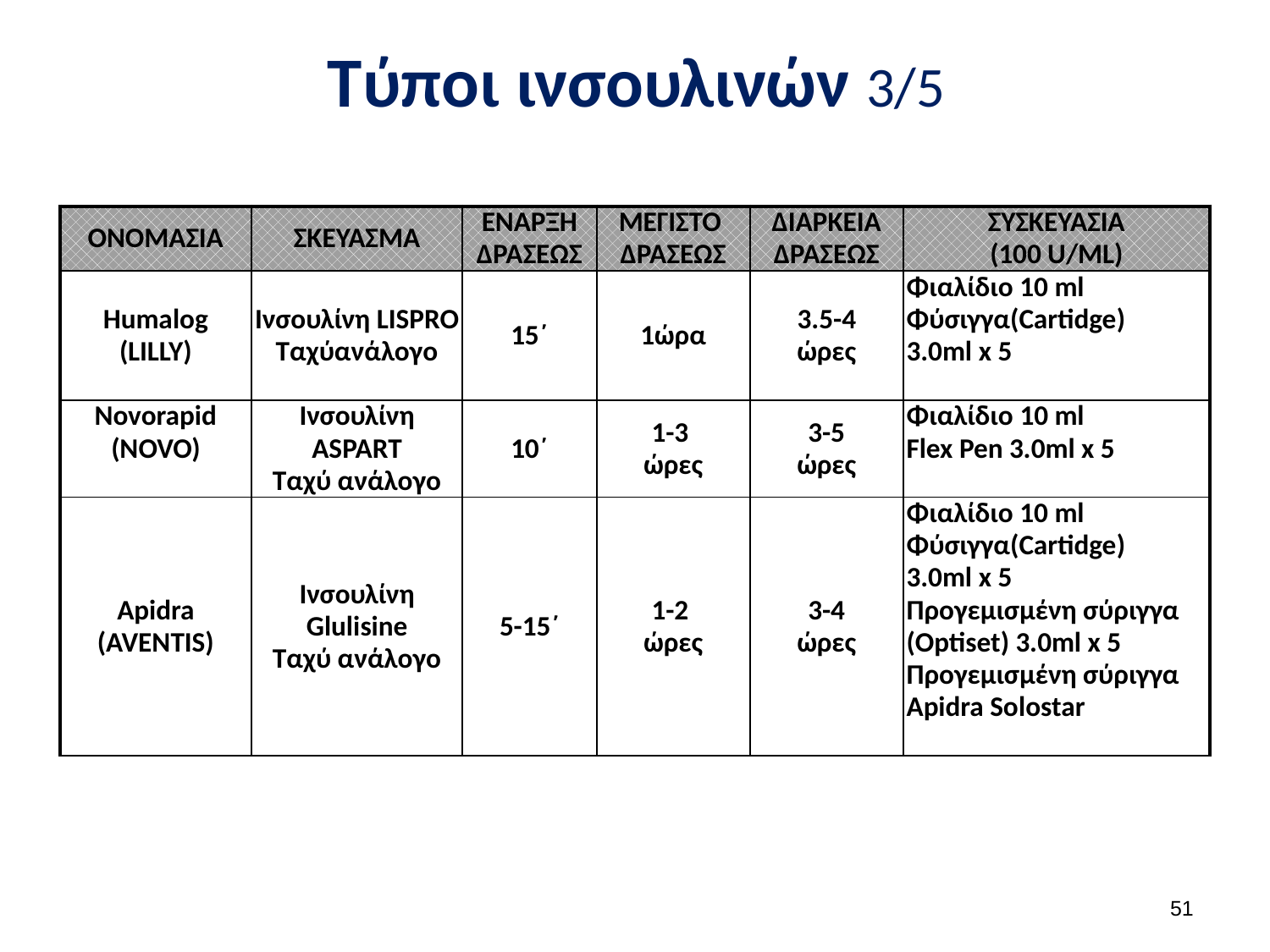

# Τύποι ινσουλινών 3/5
| ΟΝΟΜΑΣΙΑ | ΣΚΕΥΑΣΜΑ | ΕΝΑΡΞΗ ΔΡΑΣΕΩΣ | ΜΕΓΙΣΤΟ ΔΡΑΣΕΩΣ | ΔΙΑΡΚΕΙΑ ΔΡΑΣΕΩΣ | ΣΥΣΚΕΥΑΣΙΑ (100 u/ML) |
| --- | --- | --- | --- | --- | --- |
| Humalog (LILLY) | Ινσουλίνη LISPRO Ταχύανάλογο | 15΄ | 1ώρα | 3.5-4 ώρες | Φιαλίδιο 10 ml Φύσιγγα(Cartidge) 3.0ml x 5 |
| Novorapid (NOVO) | Ινσουλίνη ASPART Ταχύ ανάλογo | 10΄ | 1-3 ώρες | 3-5 ώρες | Φιαλίδιο 10 ml Flex Pen 3.0ml x 5 |
| Apidra (AVENTIS) | Ινσουλίνη Glulisine Ταχύ ανάλογο | 5-15΄ | 1-2 ώρες | 3-4 ώρες | Φιαλίδιο 10 ml Φύσιγγα(Cartidge) 3.0ml x 5 Προγεμισμένη σύριγγα (Optiset) 3.0ml x 5 Προγεμισμένη σύριγγα Apidra Solostar |
51